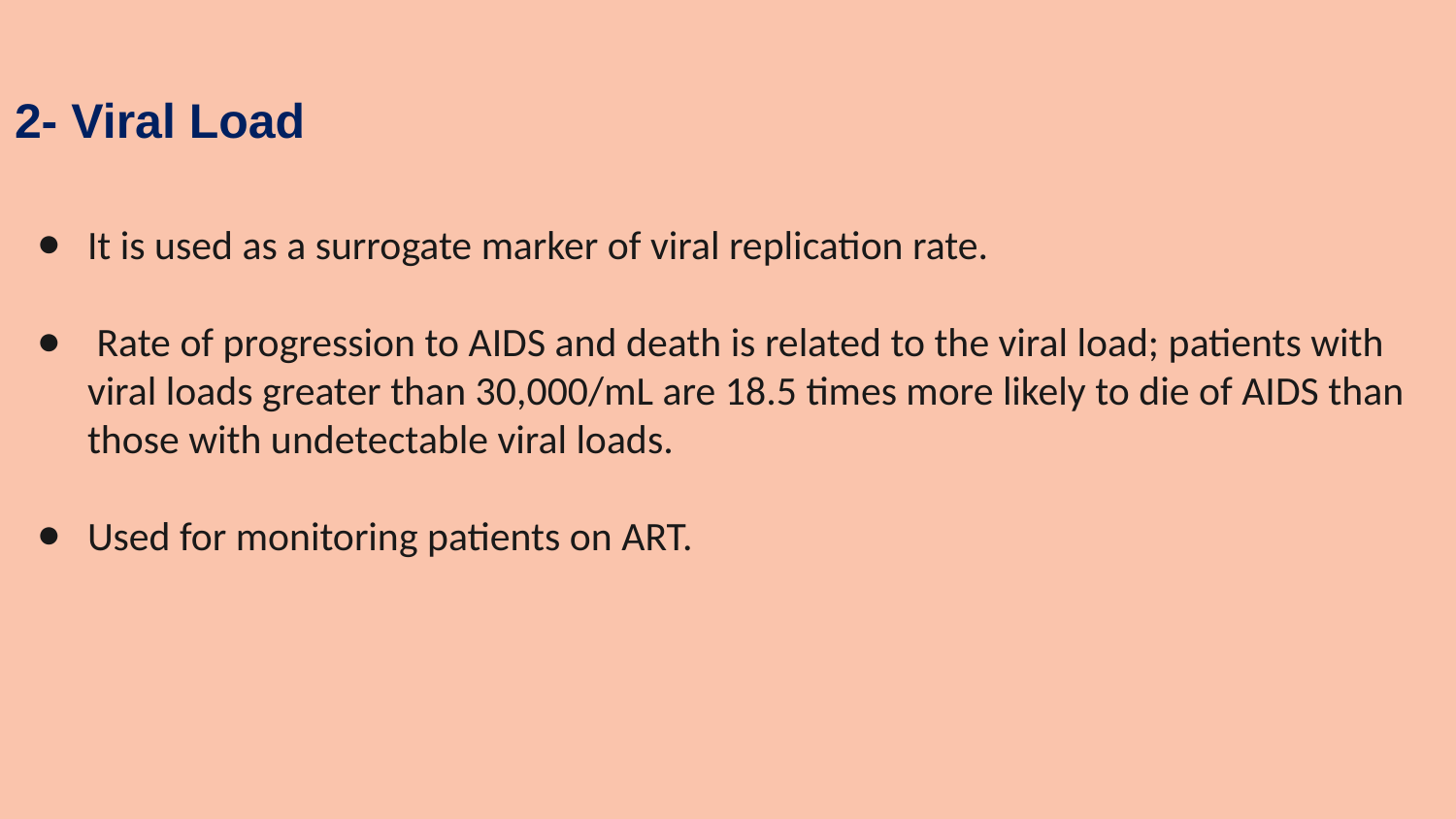

# 2- Viral Load
It is used as a surrogate marker of viral replication rate.

 Rate of progression to AIDS and death is related to the viral load; patients with viral loads greater than 30,000/mL are 18.5 times more likely to die of AIDS than those with undetectable viral loads.

Used for monitoring patients on ART.